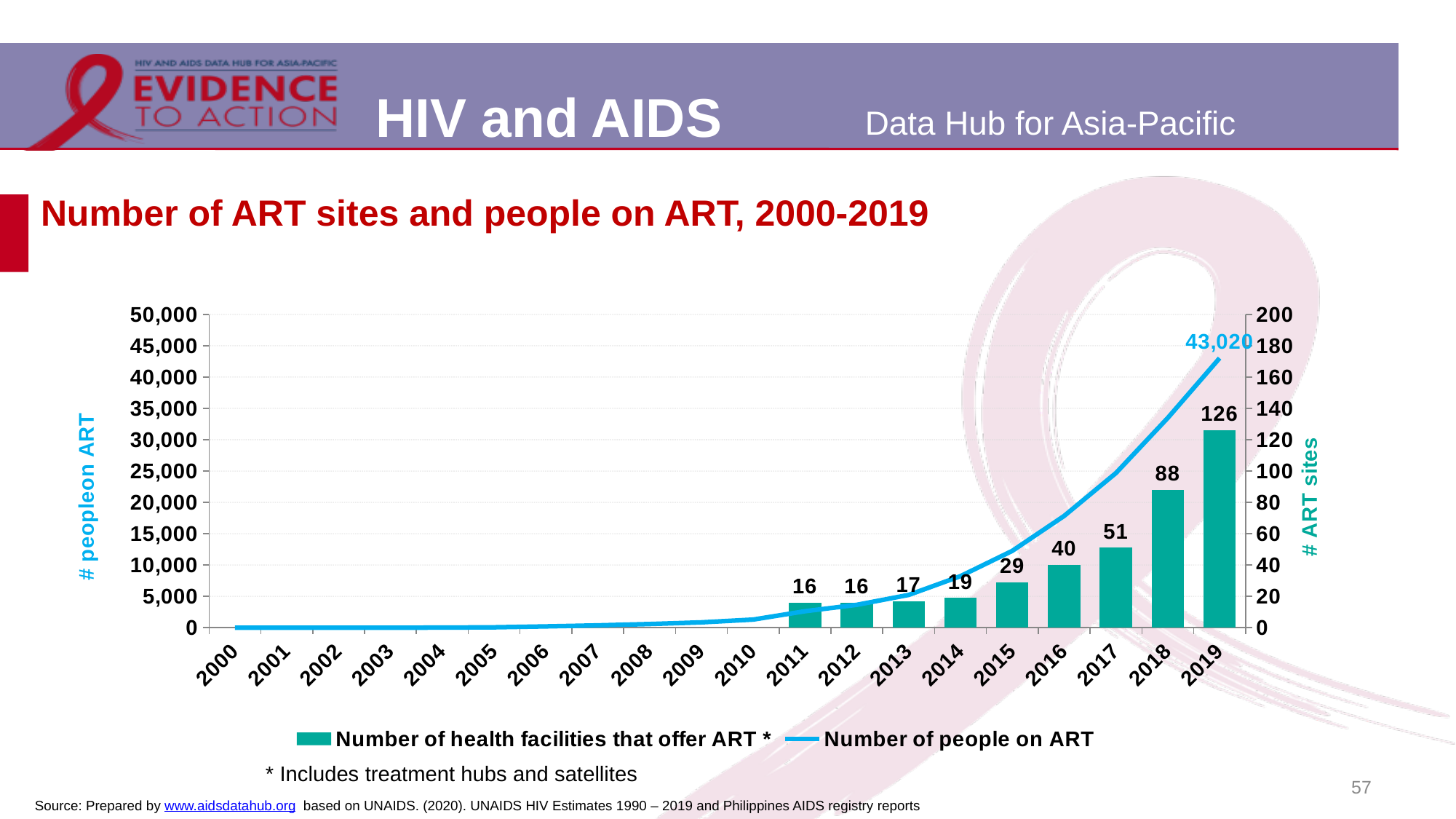

# Number of ART sites and people on ART, 2000-2019

### Chart

| Category | Number of health facilities that offer ART * | Number of people on ART |
|---|---|---|
| 2000 | None | 0.0 |
| 2001 | None | 0.0 |
| 2002 | None | 0.0 |
| 2003 | None | 0.0 |
| 2004 | None | 8.0 |
| 2005 | None | 57.0 |
| 2006 | None | 204.0 |
| 2007 | None | 367.0 |
| 2008 | None | 583.0 |
| 2009 | None | 849.0 |
| 2010 | None | 1294.0 |
| 2011 | 16.0 | 2627.0 |
| 2012 | 16.0 | 3643.0 |
| 2013 | 17.0 | 5227.0 |
| 2014 | 19.0 | 8219.0 |
| 2015 | 29.0 | 12256.0 |
| 2016 | 40.0 | 17826.0 |
| 2017 | 51.0 | 24679.0 |
| 2018 | 88.0 | 33479.0 |
| 2019 | 126.0 | 43020.0 |
* Includes treatment hubs and satellites
57
Source: Prepared by www.aidsdatahub.org  based on UNAIDS. (2020). UNAIDS HIV Estimates 1990 – 2019 and Philippines AIDS registry reports